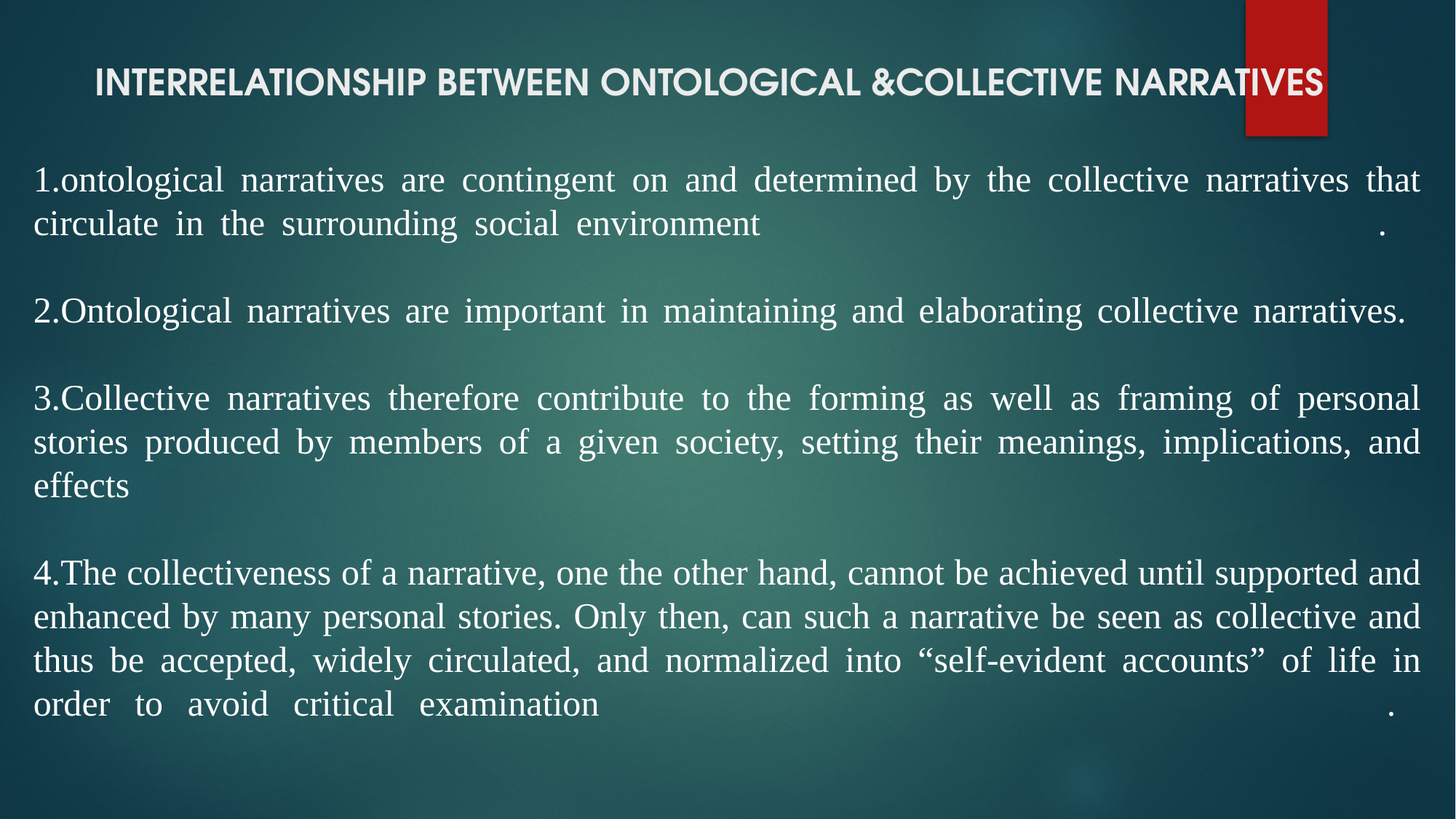

# INTERRELATIONSHIP BETWEEN ONTOLOGICAL &COLLECTIVE NARRATIVES
1.ontological narratives are contingent on and determined by the collective narratives that circulate in the surrounding social environment                                     .
2.Ontological narratives are important in maintaining and elaborating collective narratives.
3.Collective narratives therefore contribute to the forming as well as framing of personal stories produced by members of a given society, setting their meanings, implications, and effects

4.The collectiveness of a narrative, one the other hand, cannot be achieved until supported and enhanced by many personal stories. Only then, can such a narrative be seen as collective and thus be accepted, widely circulated, and normalized into “self-evident accounts” of life in order to avoid critical examination                                .